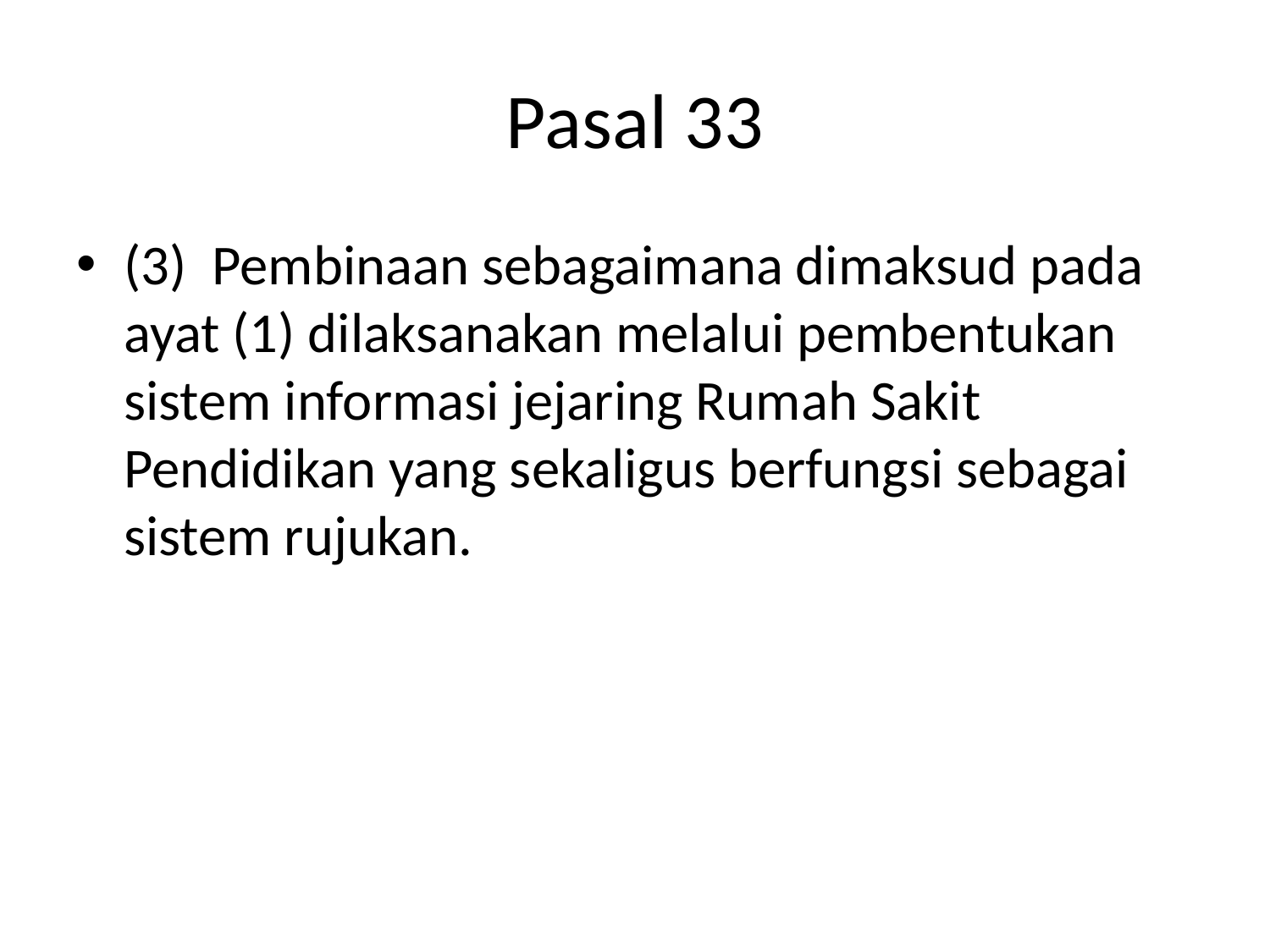

# Pasal 33
(3)  Pembinaan sebagaimana dimaksud pada ayat (1) dilaksanakan melalui pembentukan sistem informasi jejaring Rumah Sakit Pendidikan yang sekaligus berfungsi sebagai sistem rujukan.